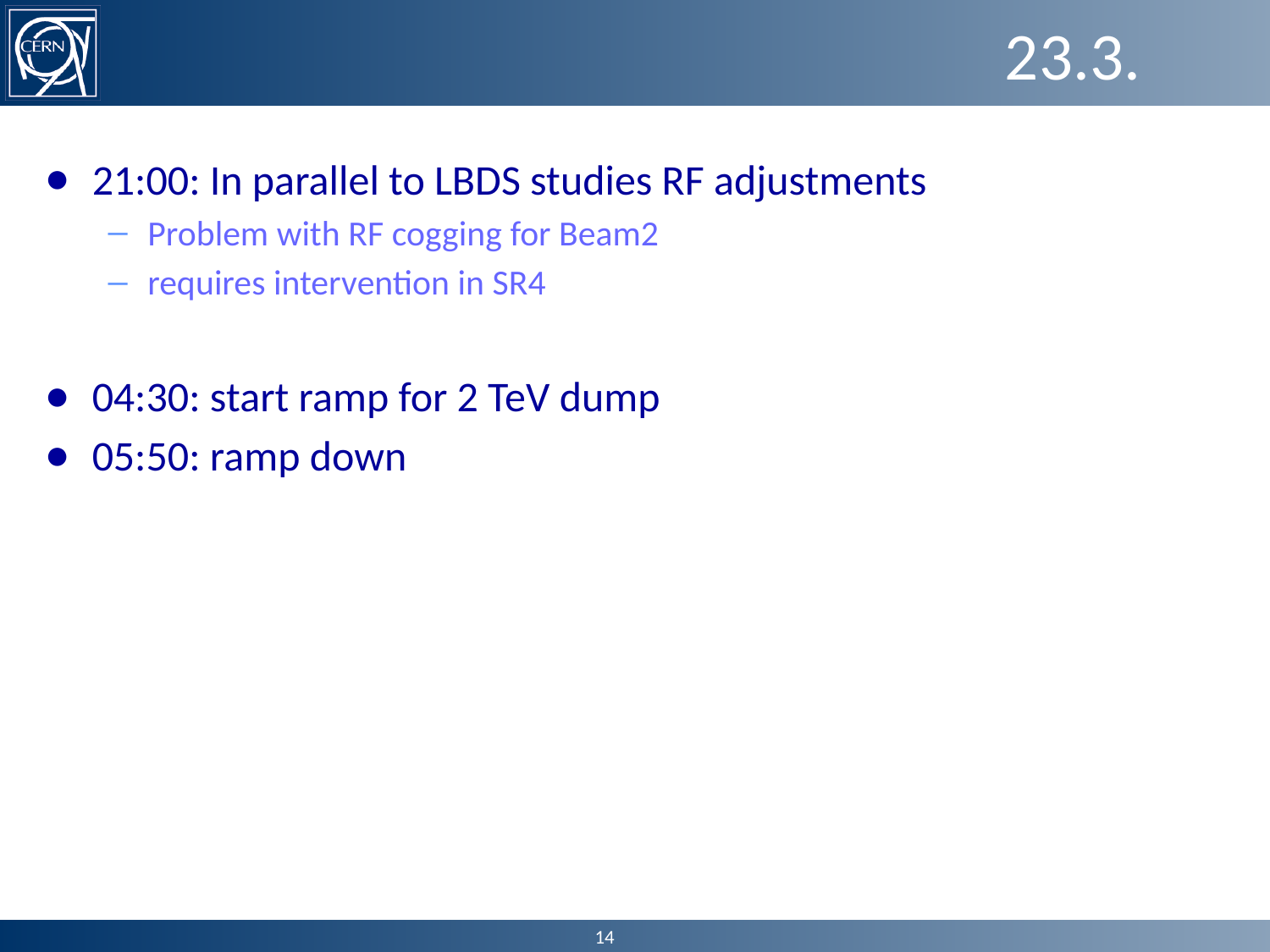

# 23.3.
21:00: In parallel to LBDS studies RF adjustments
Problem with RF cogging for Beam2
requires intervention in SR4

04:30: start ramp for 2 TeV dump
05:50: ramp down

14